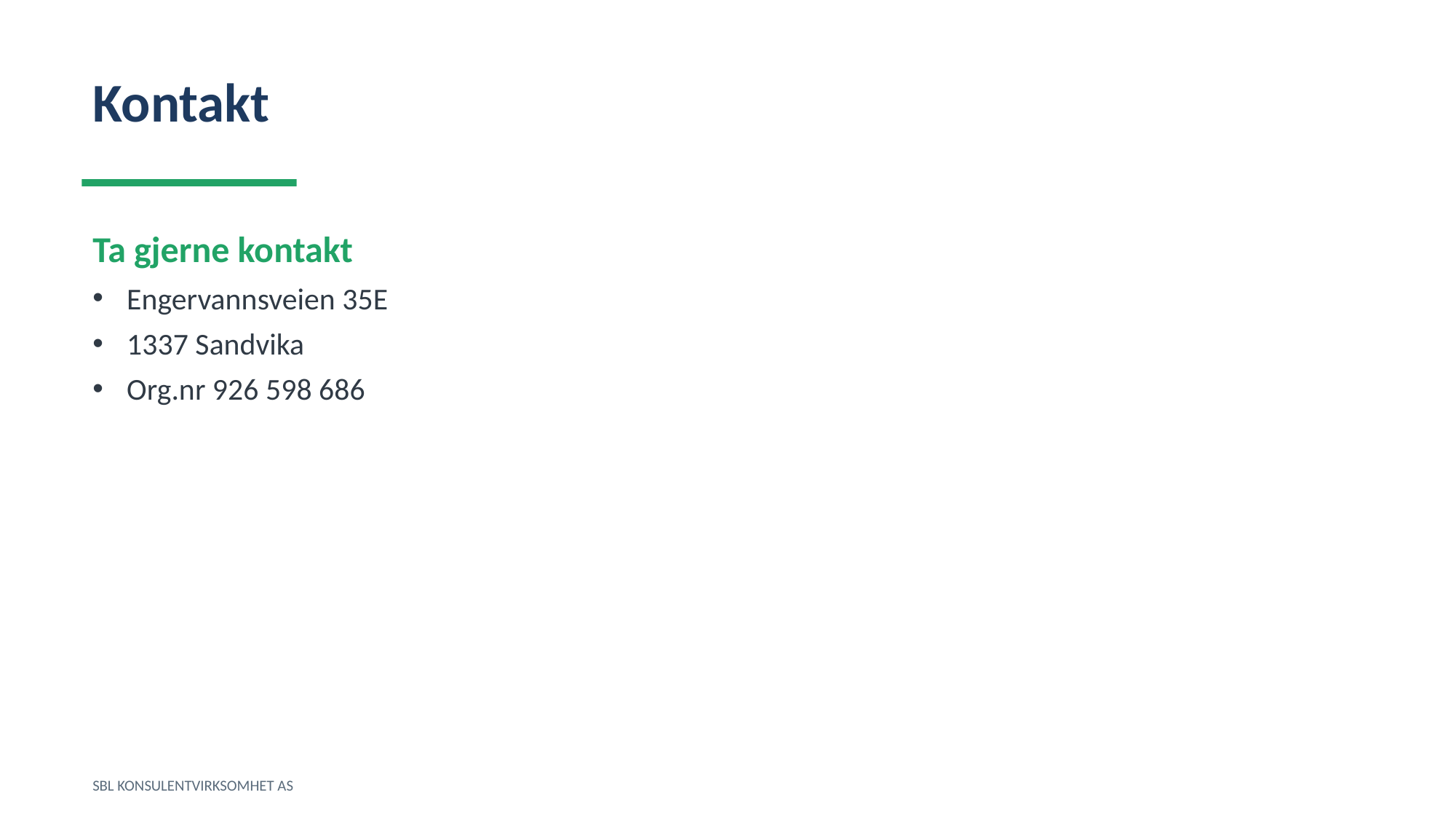

Kontakt

Ta gjerne kontakt
Engervannsveien 35E
1337 Sandvika
Org.nr 926 598 686
SBL KONSULENTVIRKSOMHET AS